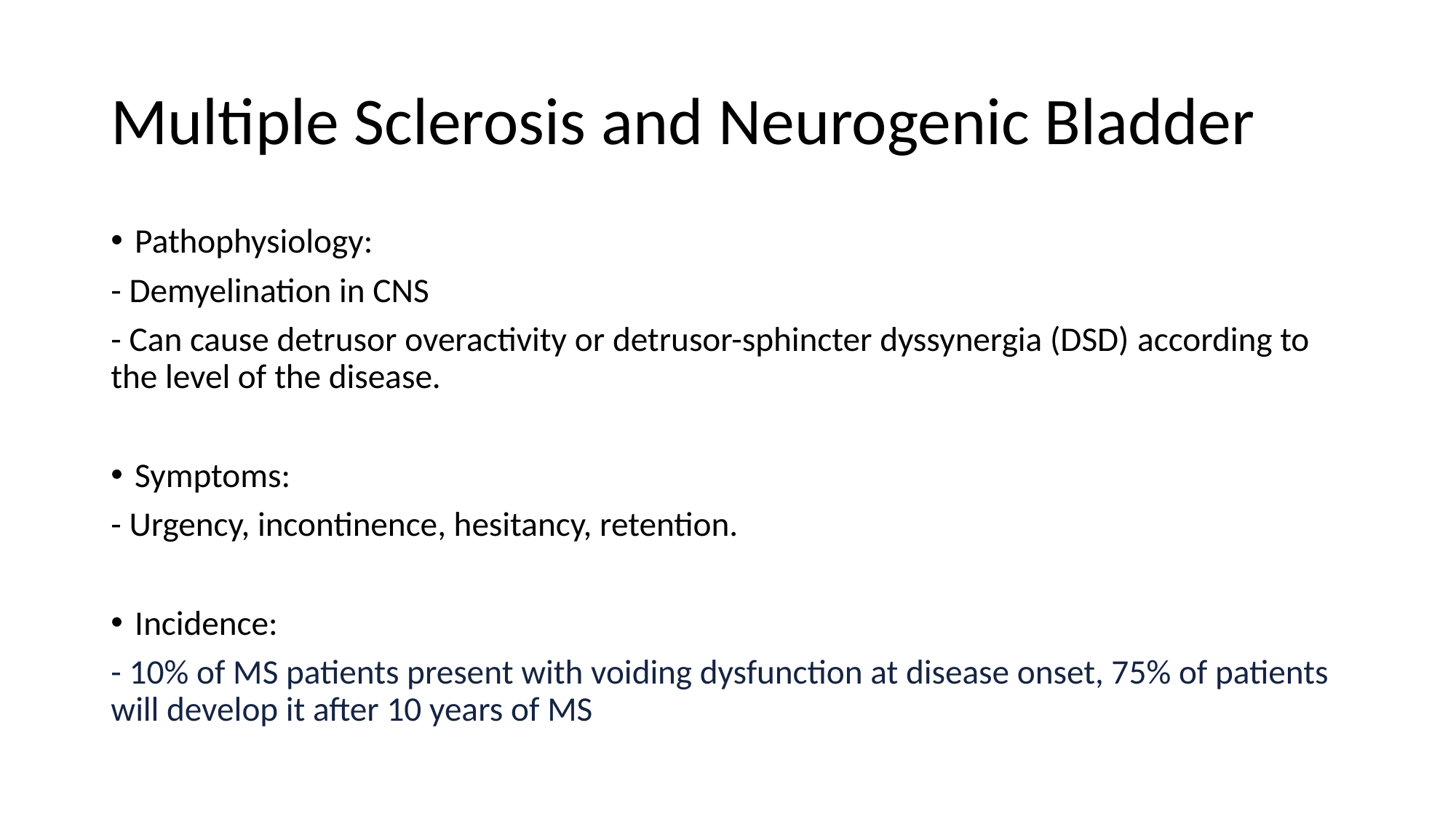

# Multiple Sclerosis and Neurogenic Bladder
Pathophysiology:
- Demyelination in CNS
- Can cause detrusor overactivity or detrusor-sphincter dyssynergia (DSD) according to the level of the disease.

Symptoms:
- Urgency, incontinence, hesitancy, retention.

Incidence:
- 10% of MS patients present with voiding dysfunction at disease onset, 75% of patients will develop it after 10 years of MS